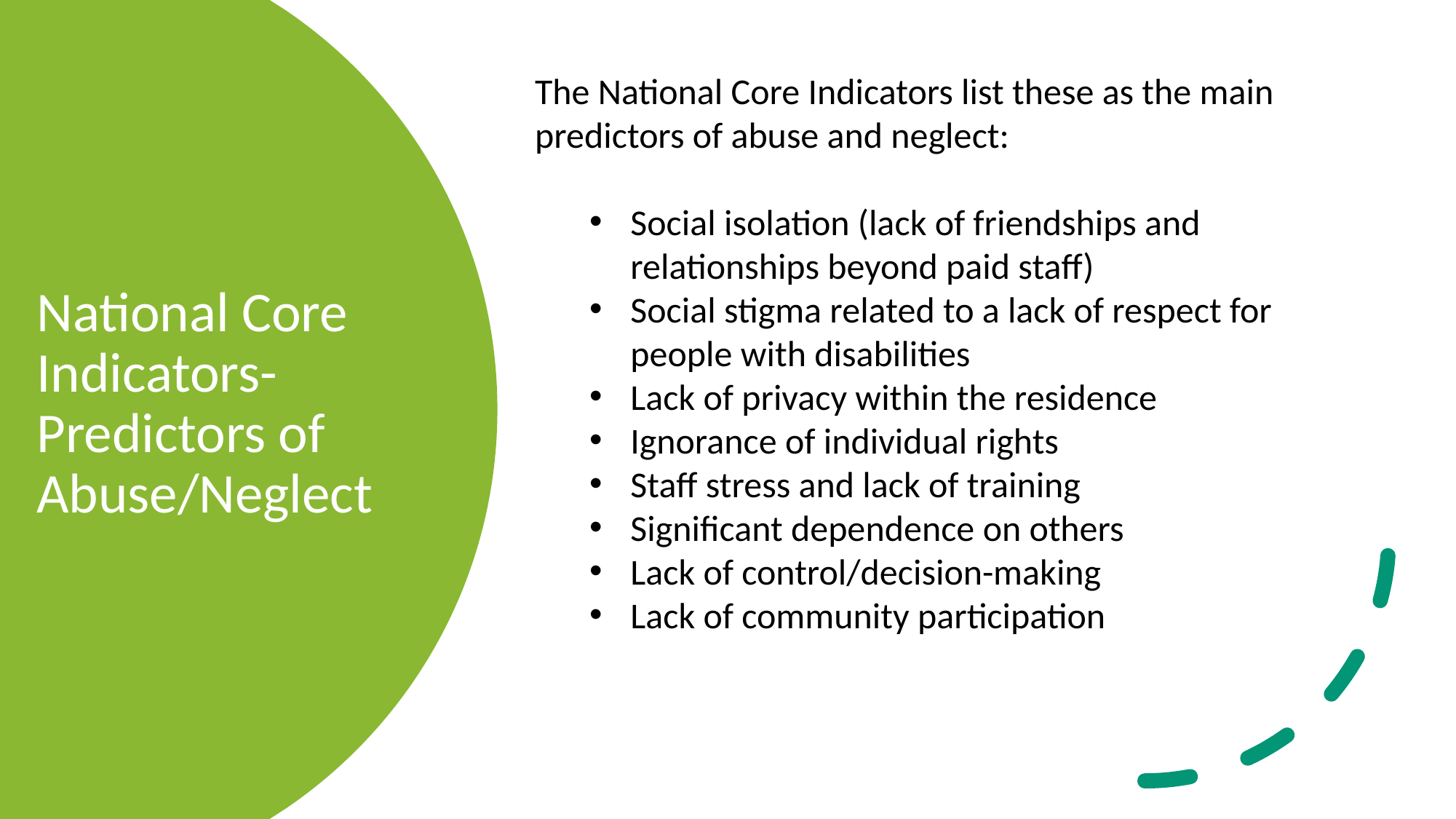

The National Core Indicators list these as the main predictors of abuse and neglect:

Social isolation (lack of friendships and relationships beyond paid staff)
Social stigma related to a lack of respect for people with disabilities
Lack of privacy within the residence
Ignorance of individual rights
Staff stress and lack of training
Significant dependence on others
Lack of control/decision-making
Lack of community participation

# National Core Indicators-Predictors of Abuse/Neglect